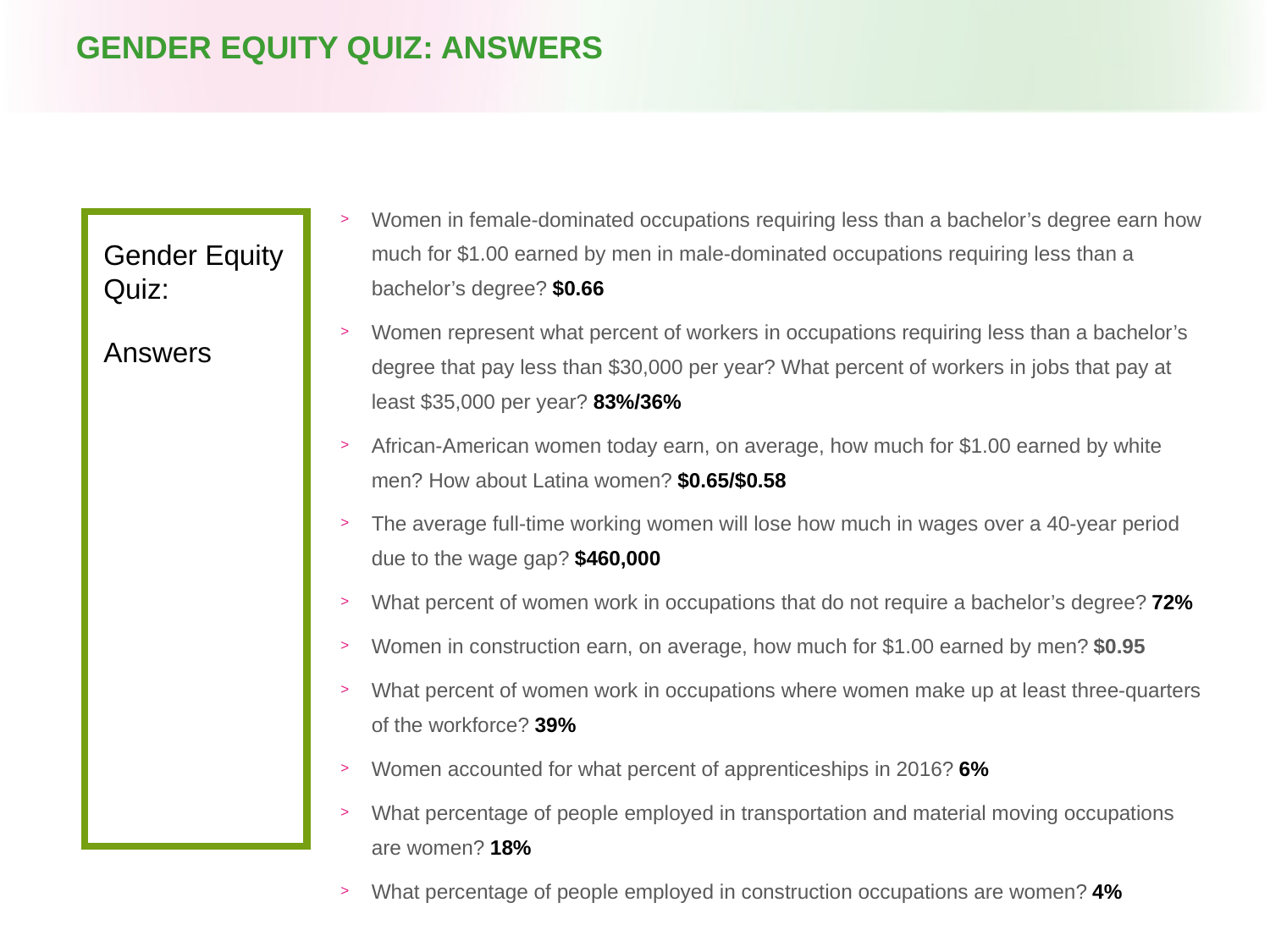

GENDER EQUITY QUIZ: ANSWERS

Women in female-dominated occupations requiring less than a bachelor’s degree earn how much for $1.00 earned by men in male-dominated occupations requiring less than a bachelor’s degree? $0.66
Women represent what percent of workers in occupations requiring less than a bachelor’s degree that pay less than $30,000 per year? What percent of workers in jobs that pay at least $35,000 per year? 83%/36%
African-American women today earn, on average, how much for $1.00 earned by white men? How about Latina women? $0.65/$0.58
The average full-time working women will lose how much in wages over a 40-year period due to the wage gap? $460,000
What percent of women work in occupations that do not require a bachelor’s degree? 72%
Women in construction earn, on average, how much for $1.00 earned by men? $0.95
What percent of women work in occupations where women make up at least three-quarters of the workforce? 39%
Women accounted for what percent of apprenticeships in 2016? 6%
What percentage of people employed in transportation and material moving occupations are women? 18%
What percentage of people employed in construction occupations are women? 4%

Gender Equity Quiz:
Answers